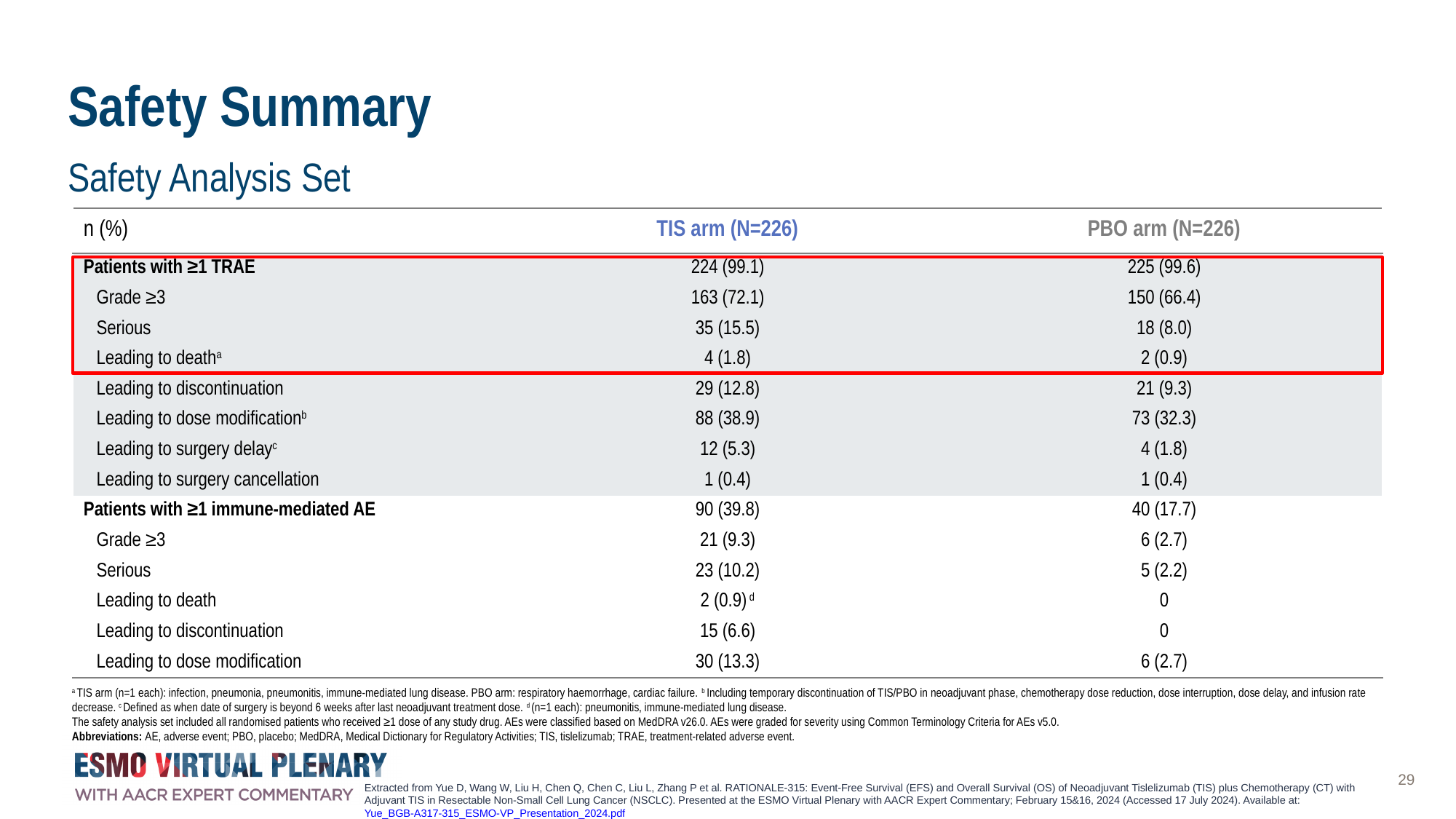

# Safety Summary
Safety Analysis Set
| n (%) | TIS arm (N=226) | PBO arm (N=226) |
| --- | --- | --- |
| Patients with ≥1 TRAE | 224 (99.1) | 225 (99.6) |
| Grade ≥3 | 163 (72.1) | 150 (66.4) |
| Serious | 35 (15.5) | 18 (8.0) |
| Leading to deatha | 4 (1.8) | 2 (0.9) |
| Leading to discontinuation | 29 (12.8) | 21 (9.3) |
| Leading to dose modificationb | 88 (38.9) | 73 (32.3) |
| Leading to surgery delayc | 12 (5.3) | 4 (1.8) |
| Leading to surgery cancellation | 1 (0.4) | 1 (0.4) |
| Patients with ≥1 immune-mediated AE | 90 (39.8) | 40 (17.7) |
| Grade ≥3 | 21 (9.3) | 6 (2.7) |
| Serious | 23 (10.2) | 5 (2.2) |
| Leading to death | 2 (0.9) d | 0 |
| Leading to discontinuation | 15 (6.6) | 0 |
| Leading to dose modification | 30 (13.3) | 6 (2.7) |

a TIS arm (n=1 each): infection, pneumonia, pneumonitis, immune-mediated lung disease. PBO arm: respiratory haemorrhage, cardiac failure. b Including temporary discontinuation of TIS/PBO in neoadjuvant phase, chemotherapy dose reduction, dose interruption, dose delay, and infusion rate decrease. c Defined as when date of surgery is beyond 6 weeks after last neoadjuvant treatment dose. d (n=1 each): pneumonitis, immune-mediated lung disease.
The safety analysis set included all randomised patients who received ≥1 dose of any study drug. AEs were classified based on MedDRA v26.0. AEs were graded for severity using Common Terminology Criteria for AEs v5.0.
Abbreviations: AE, adverse event; PBO, placebo; MedDRA, Medical Dictionary for Regulatory Activities; TIS, tislelizumab; TRAE, treatment-related adverse event.
29
Extracted from Yue D, Wang W, Liu H, Chen Q, Chen C, Liu L, Zhang P et al. RATIONALE-315: Event-Free Survival (EFS) and Overall Survival (OS) of Neoadjuvant Tislelizumab (TIS) plus Chemotherapy (CT) with Adjuvant TIS in Resectable Non-Small Cell Lung Cancer (NSCLC). Presented at the ESMO Virtual Plenary with AACR Expert Commentary; February 15&16, 2024 (Accessed 17 July 2024). Available at: Yue_BGB-A317-315_ESMO-VP_Presentation_2024.pdf